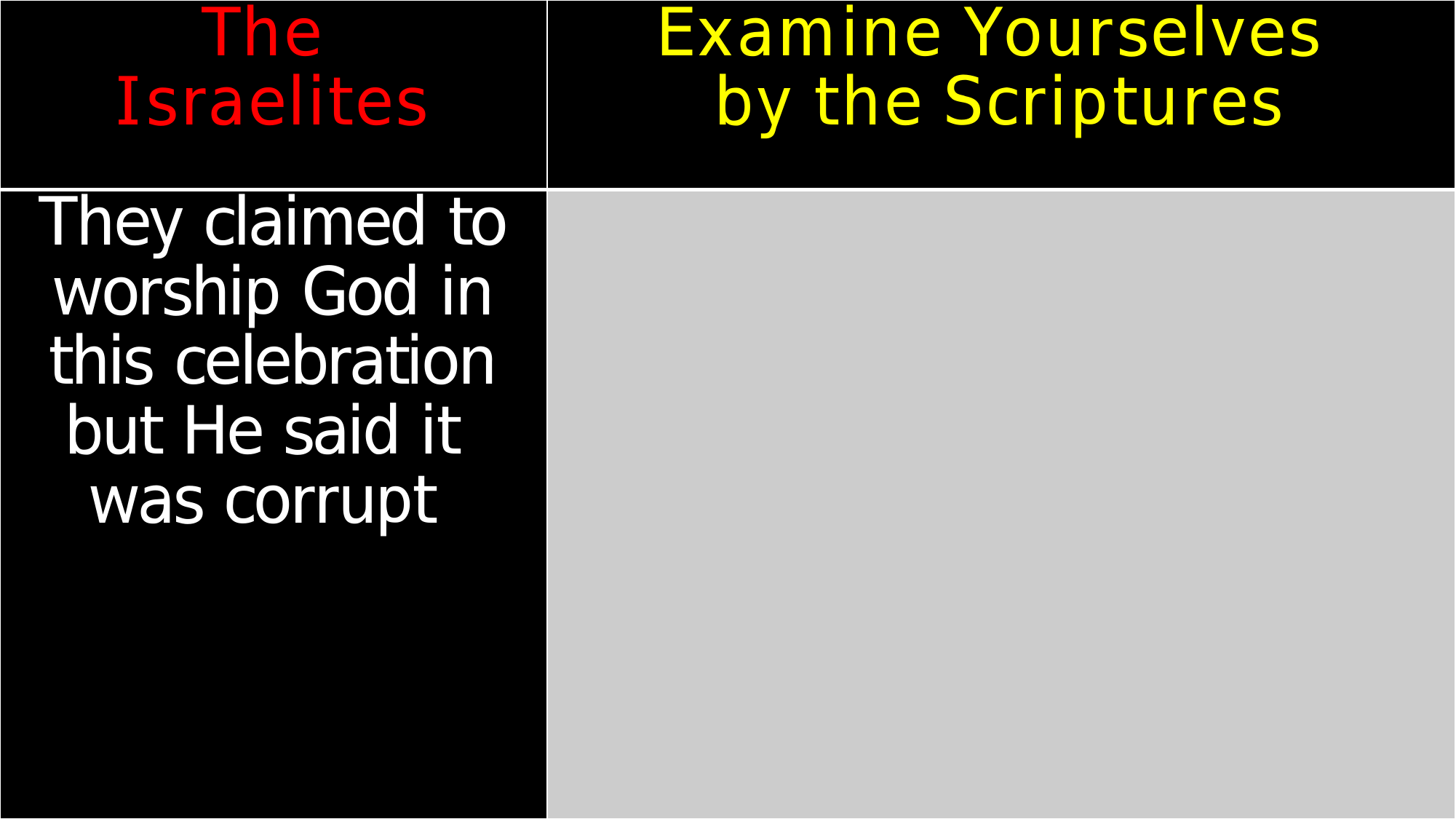

| The Israelites | Examine Yourselves by the Scriptures |
| --- | --- |
| They claimed to worship God in this celebration but He said it was corrupt |  |